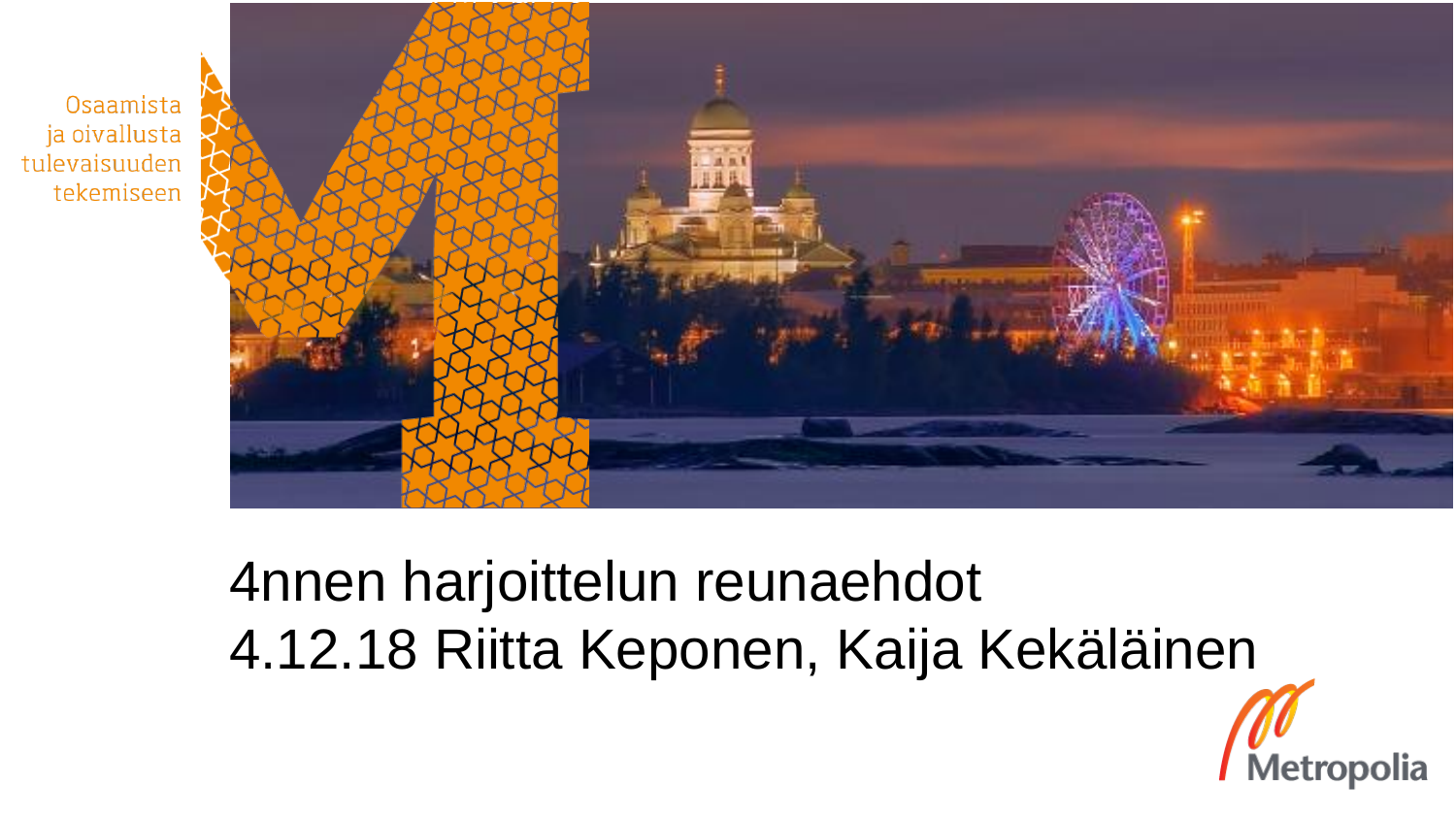

# 4nnen harjoittelun reunaehdot 4.12.18 Riitta Keponen, Kaija Kekäläinen